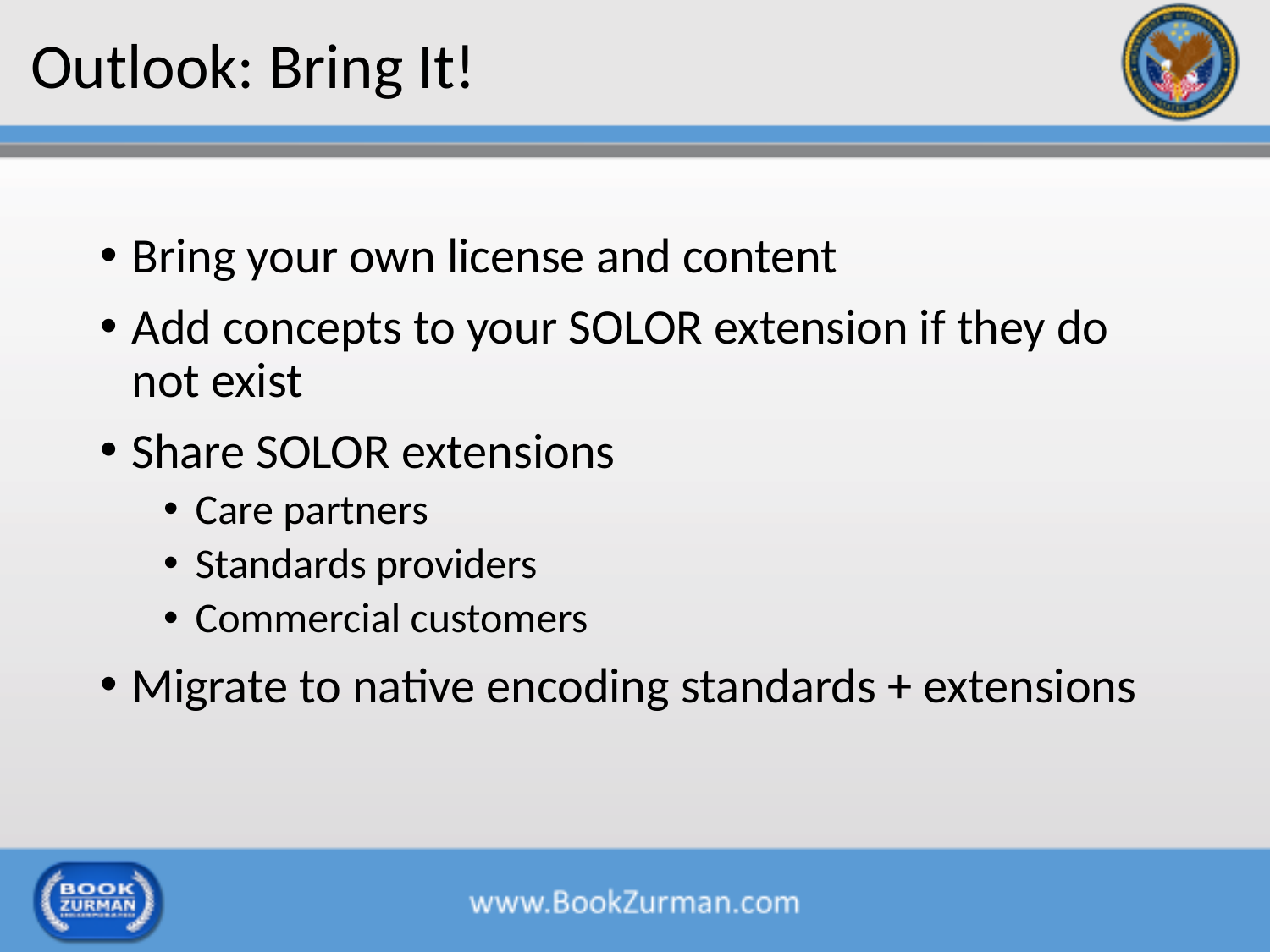

# Outlook: Bring It!
Bring your own license and content
Add concepts to your SOLOR extension if they do not exist
Share SOLOR extensions
Care partners
Standards providers
Commercial customers
Migrate to native encoding standards + extensions

18